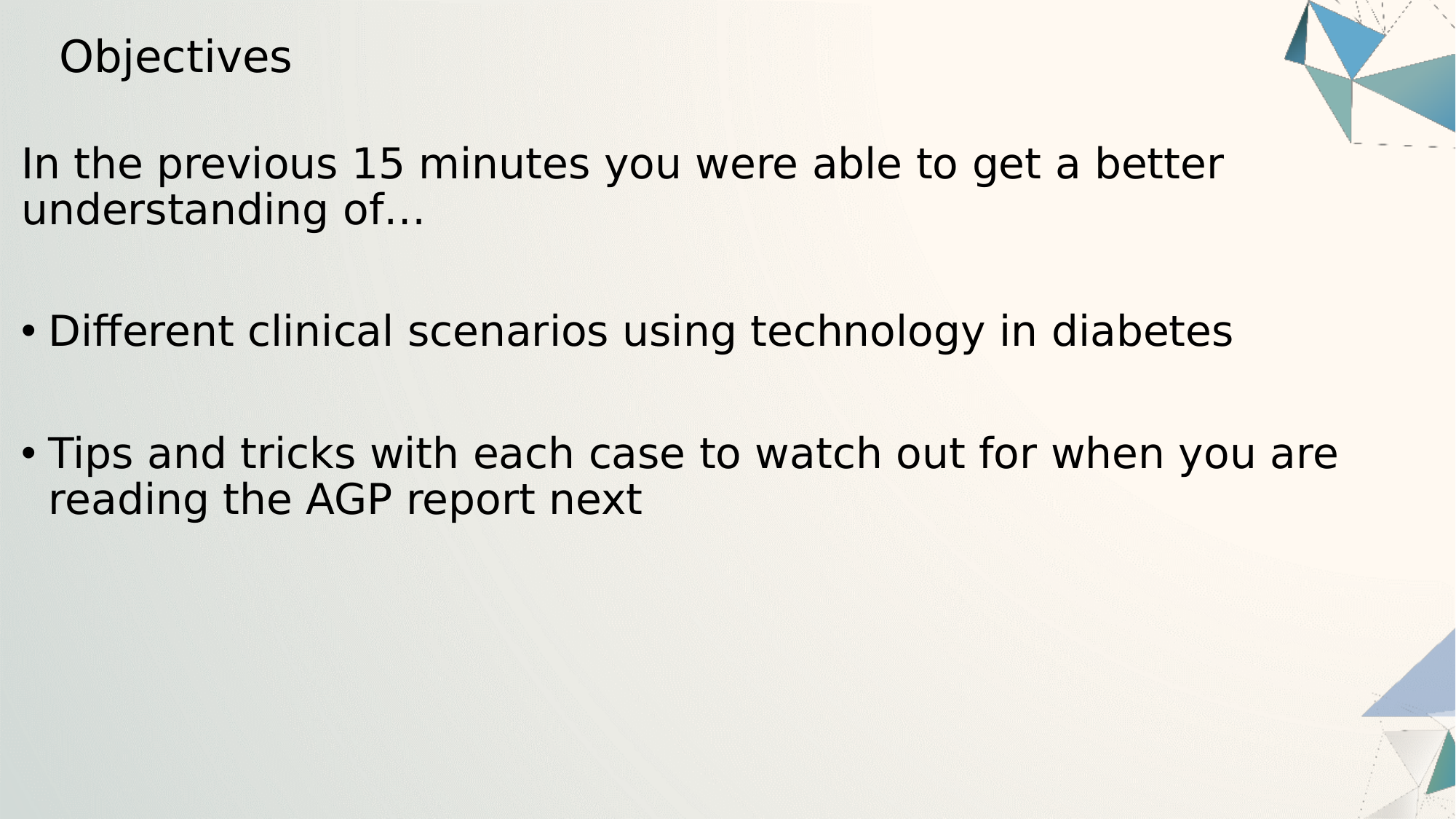

# Objectives
In the previous 15 minutes you were able to get a better understanding of…

Different clinical scenarios using technology in diabetes

Tips and tricks with each case to watch out for when you are reading the AGP report next